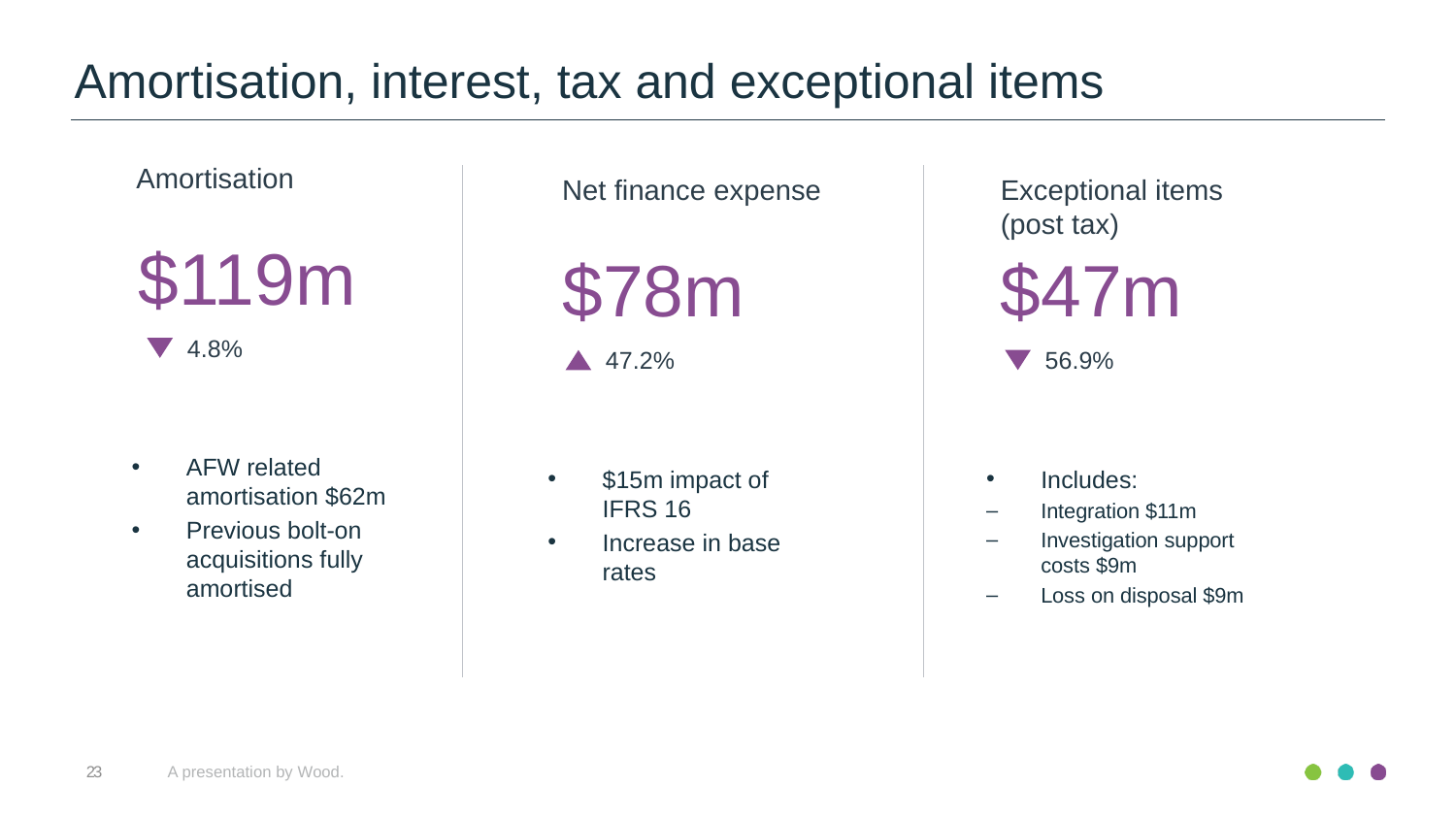

Amortisation, interest, tax and exceptional items
Amortisation
Net finance expense
Exceptional items
(post tax)
$119m
$78m
$47m
4.8%

47.2%
56.9%

AFW related amortisation $62m
Previous bolt-on acquisitions fully amortised

$15m impact of IFRS 16
Increase in base rates

Includes:
Integration $11m
Investigation support costs $9m
Loss on disposal $9m

23
A presentation by Wood.